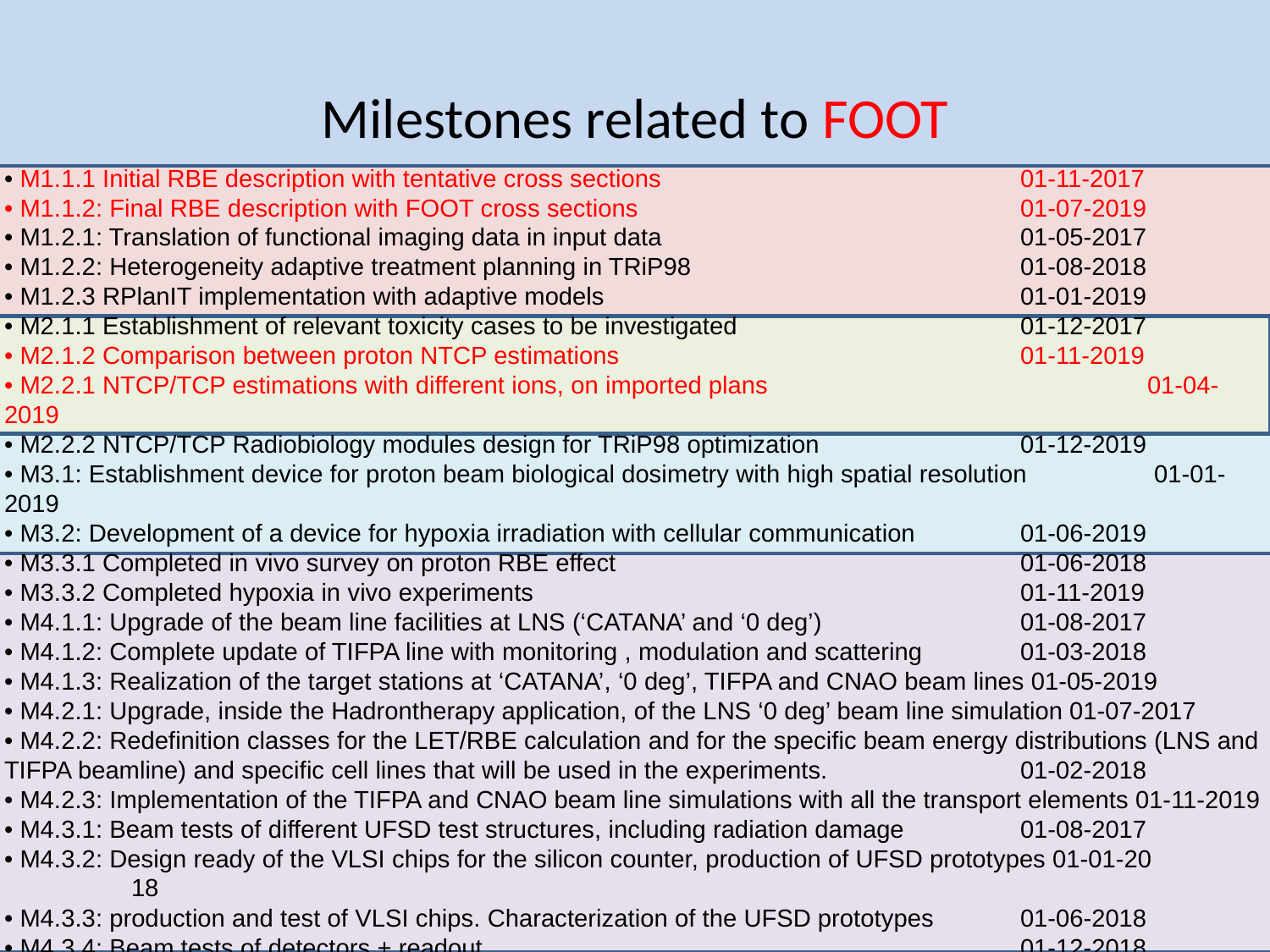

# Milestones related to FOOT
• M1.1.1 Initial RBE description with tentative cross sections			01-11-2017
• M1.1.2: Final RBE description with FOOT cross sections				01-07-2019
• M1.2.1: Translation of functional imaging data in input data			01-05-2017
• M1.2.2: Heterogeneity adaptive treatment planning in TRiP98			01-08-2018
• M1.2.3 RPlanIT implementation with adaptive models				01-01-2019
• M2.1.1 Establishment of relevant toxicity cases to be investigated			01-12-2017
• M2.1.2 Comparison between proton NTCP estimations				01-11-2019
• M2.2.1 NTCP/TCP estimations with different ions, on imported plans			01-04-2019
• M2.2.2 NTCP/TCP Radiobiology modules design for TRiP98 optimization		01-12-2019
• M3.1: Establishment device for proton beam biological dosimetry with high spatial resolution	 01-01-2019
• M3.2: Development of a device for hypoxia irradiation with cellular communication	01-06-2019
• M3.3.1 Completed in vivo survey on proton RBE effect				01-06-2018
• M3.3.2 Completed hypoxia in vivo experiments				01-11-2019
• M4.1.1: Upgrade of the beam line facilities at LNS (‘CATANA’ and ‘0 deg’)		01-08-2017
• M4.1.2: Complete update of TIFPA line with monitoring , modulation and scattering 	01-03-2018
• M4.1.3: Realization of the target stations at ‘CATANA’, ‘0 deg’, TIFPA and CNAO beam lines 01-05-2019
• M4.2.1: Upgrade, inside the Hadrontherapy application, of the LNS ‘0 deg’ beam line simulation 01-07-2017
• M4.2.2: Redefinition classes for the LET/RBE calculation and for the specific beam energy distributions (LNS and TIFPA beamline) and specific cell lines that will be used in the experiments.		01-02-2018
• M4.2.3: Implementation of the TIFPA and CNAO beam line simulations with all the transport elements 01-11-2019
• M4.3.1: Beam tests of different UFSD test structures, including radiation damage	01-08-2017
• M4.3.2: Design ready of the VLSI chips for the silicon counter, production of UFSD prototypes 01-01-20	18
• M4.3.3: production and test of VLSI chips. Characterization of the UFSD prototypes	01-06-2018
• M4.3.4: Beam tests of detectors + readout.					01-12-2018
• M4.3.5: Final production of VLSI chips and UFSD sensors			01-05-2019
• M4.3.6: Integration and tests of the two detectors at the irradiation lines		01-11-2019

27.09.16
E. Scifoni - MoVeIT - Call CSN V 2016 - Lecce